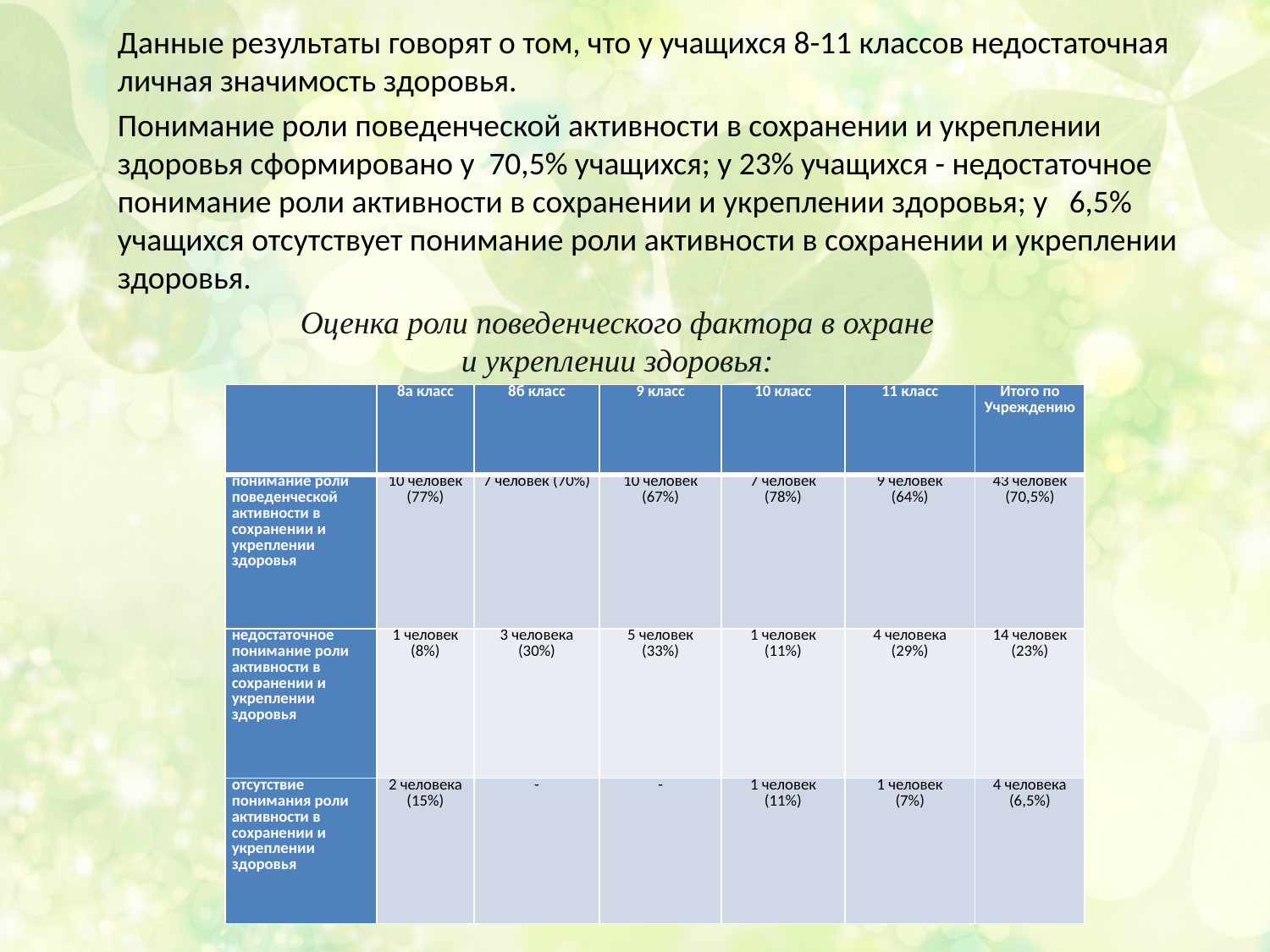

Данные результаты говорят о том, что у учащихся 8-11 классов недостаточная личная значимость здоровья.
Понимание роли поведенческой активности в сохранении и укреплении здоровья сформировано у  70,5% учащихся; у 23% учащихся - недостаточное понимание роли активности в сохранении и укреплении здоровья; у   6,5%  учащихся отсутствует понимание роли активности в сохранении и укреплении здоровья.

Оценка роли поведенческого фактора в охране и укреплении здоровья:
|  | 8а класс | 8б класс | 9 класс | 10 класс | 11 класс | Итого по Учреждению |
| --- | --- | --- | --- | --- | --- | --- |
| понимание роли поведенческой активности в сохранении и укреплении здоровья | 10 человек (77%) | 7 человек (70%) | 10 человек (67%) | 7 человек (78%) | 9 человек (64%) | 43 человек (70,5%) |
| недостаточное понимание роли активности в сохранении и укреплении здоровья | 1 человек (8%) | 3 человека (30%) | 5 человек (33%) | 1 человек (11%) | 4 человека (29%) | 14 человек (23%) |
| отсутствие понимания роли активности в сохранении и укреплении здоровья | 2 человека (15%) | - | - | 1 человек (11%) | 1 человек (7%) | 4 человека (6,5%) |